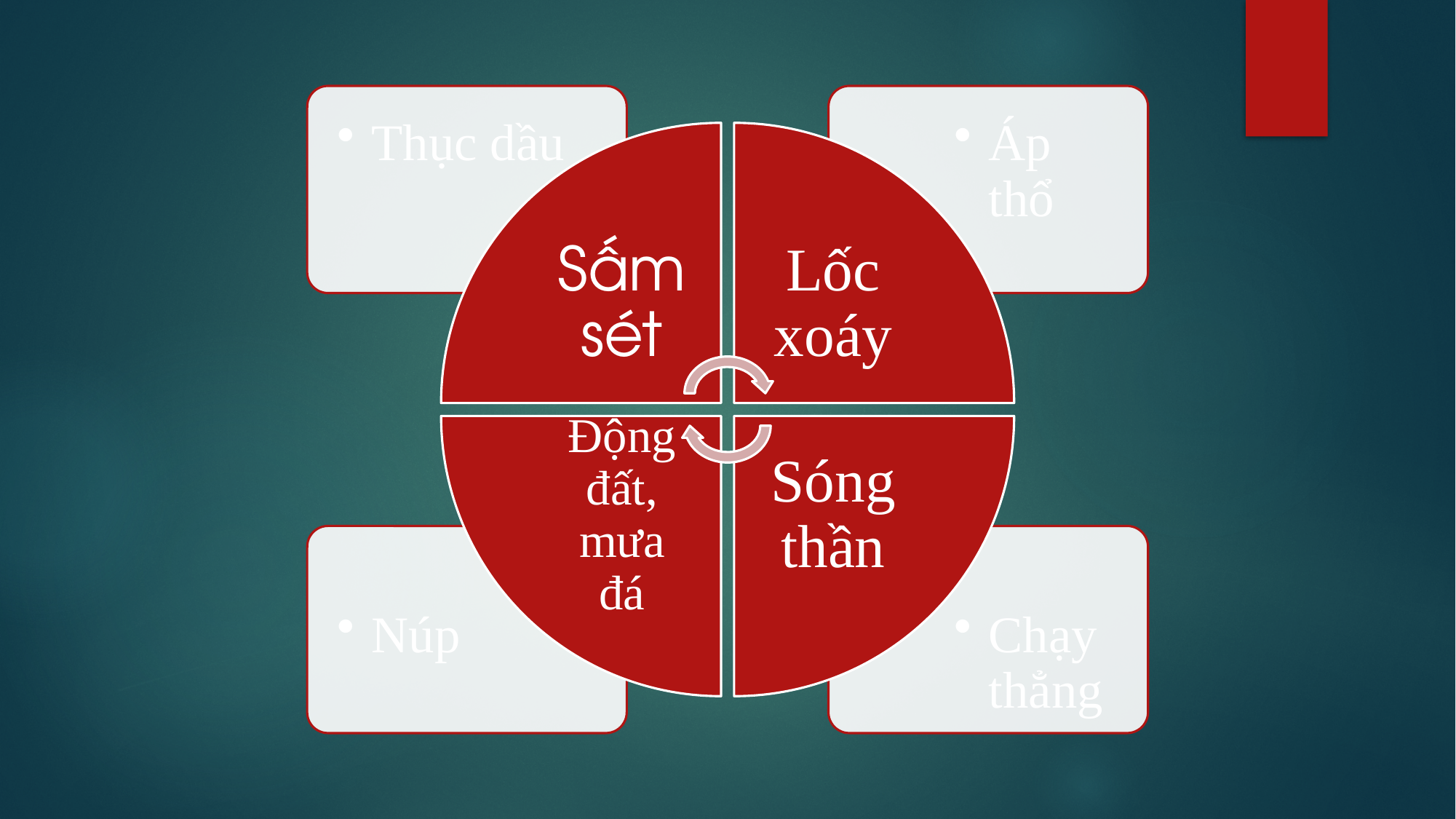

Chạy thẳng
Núp
Áp thổ
Thục dầu
Sấm sét
Lốc xoáy
Sóng thần
Động đất, mưa đá